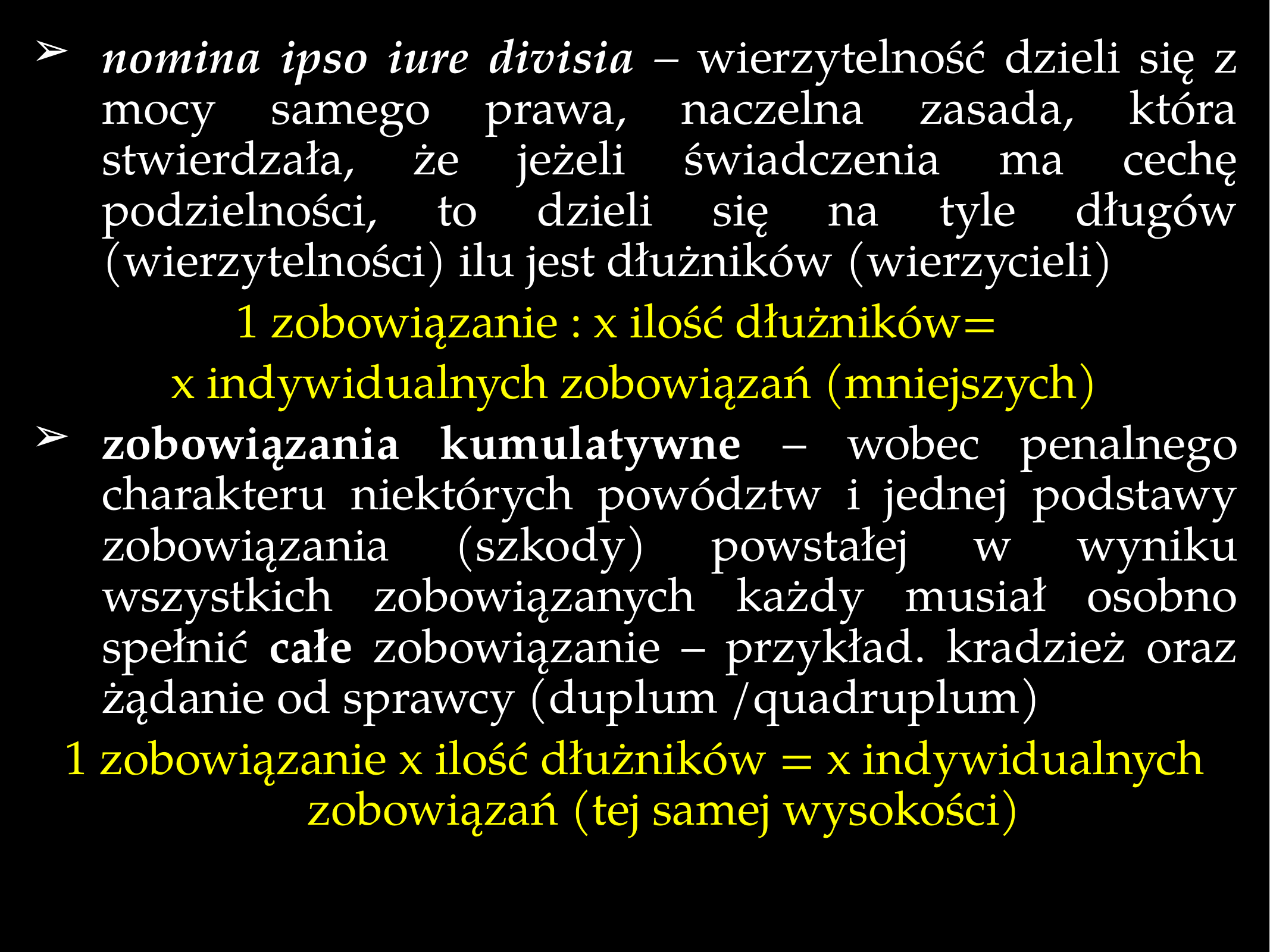

nomina ipso iure divisia – wierzytelność dzieli się z mocy samego prawa, naczelna zasada, która stwierdzała, że jeżeli świadczenia ma cechę podzielności, to dzieli się na tyle długów (wierzytelności) ilu jest dłużników (wierzycieli)
1 zobowiązanie : x ilość dłużników=
x indywidualnych zobowiązań (mniejszych)
zobowiązania kumulatywne – wobec penalnego charakteru niektórych powództw i jednej podstawy zobowiązania (szkody) powstałej w wyniku wszystkich zobowiązanych każdy musiał osobno spełnić całe zobowiązanie – przykład. kradzież oraz żądanie od sprawcy (duplum /quadruplum)
1 zobowiązanie x ilość dłużników = x indywidualnych zobowiązań (tej samej wysokości)